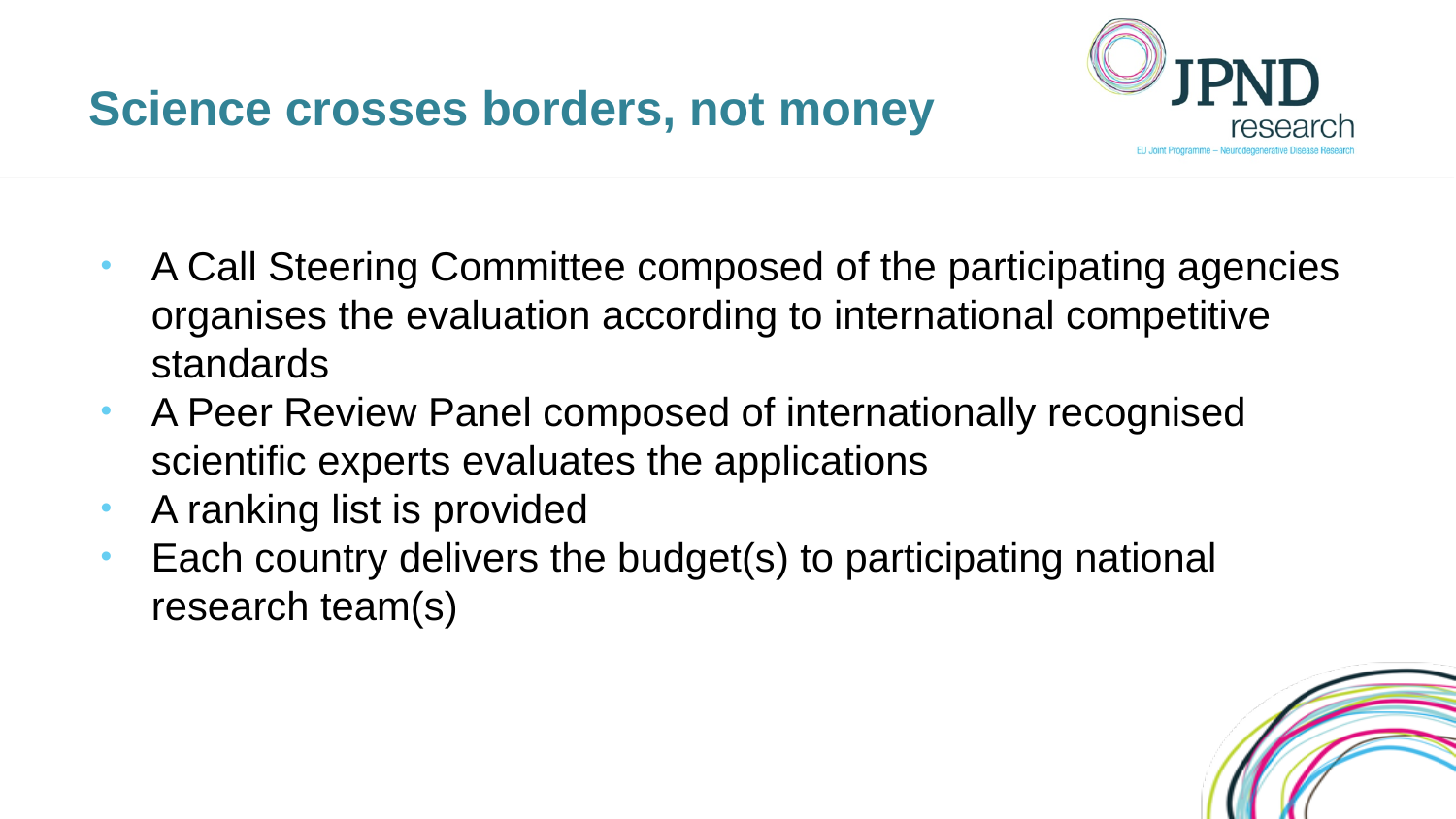

Science crosses borders, not money
A Call Steering Committee composed of the participating agencies organises the evaluation according to international competitive standards
A Peer Review Panel composed of internationally recognised scientific experts evaluates the applications
A ranking list is provided
Each country delivers the budget(s) to participating national research team(s)